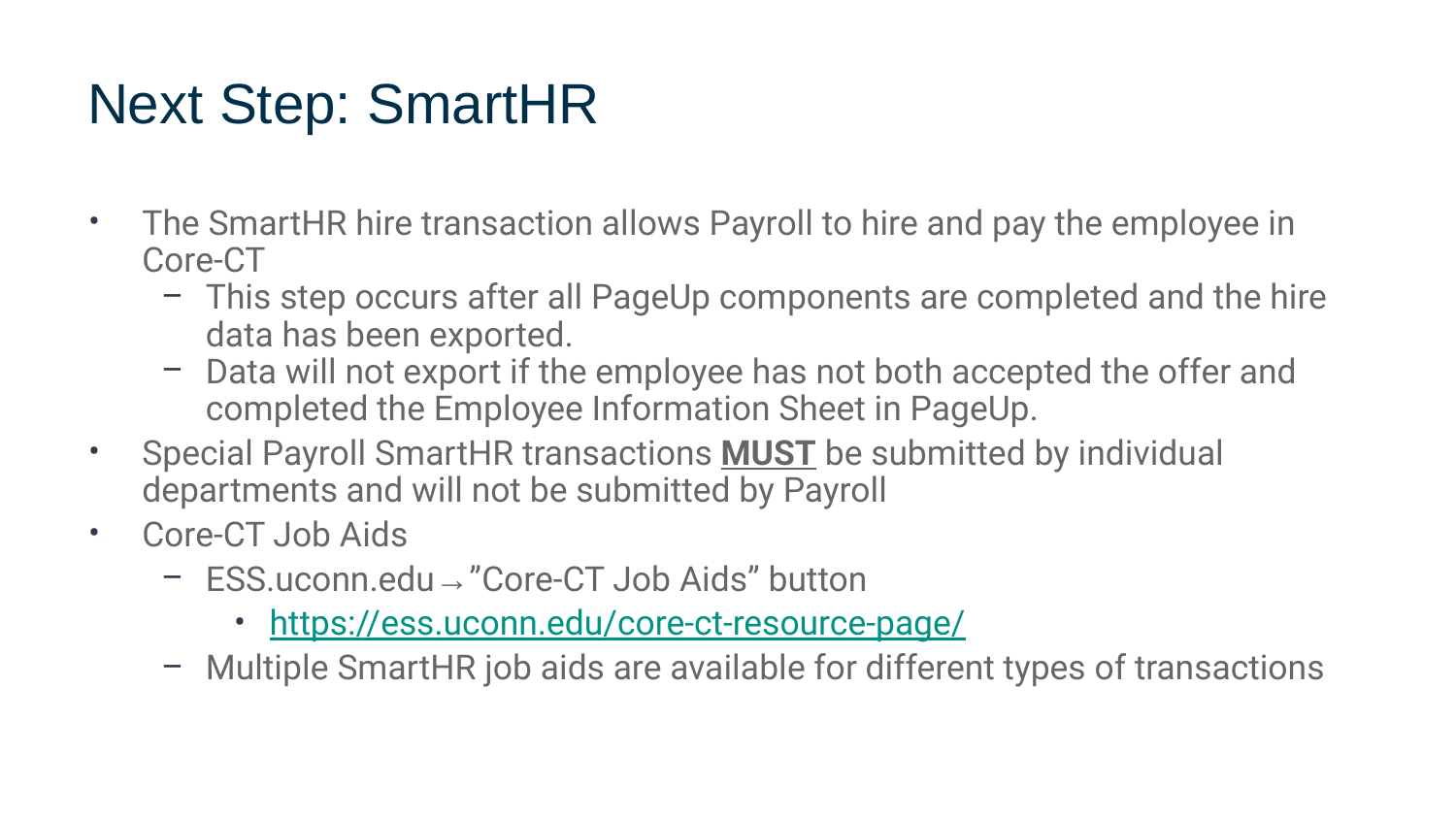

# Next Step: SmartHR
The SmartHR hire transaction allows Payroll to hire and pay the employee in Core-CT
This step occurs after all PageUp components are completed and the hire data has been exported.
Data will not export if the employee has not both accepted the offer and completed the Employee Information Sheet in PageUp.
Special Payroll SmartHR transactions MUST be submitted by individual departments and will not be submitted by Payroll
Core-CT Job Aids
ESS.uconn.edu→”Core-CT Job Aids” button
https://ess.uconn.edu/core-ct-resource-page/
Multiple SmartHR job aids are available for different types of transactions